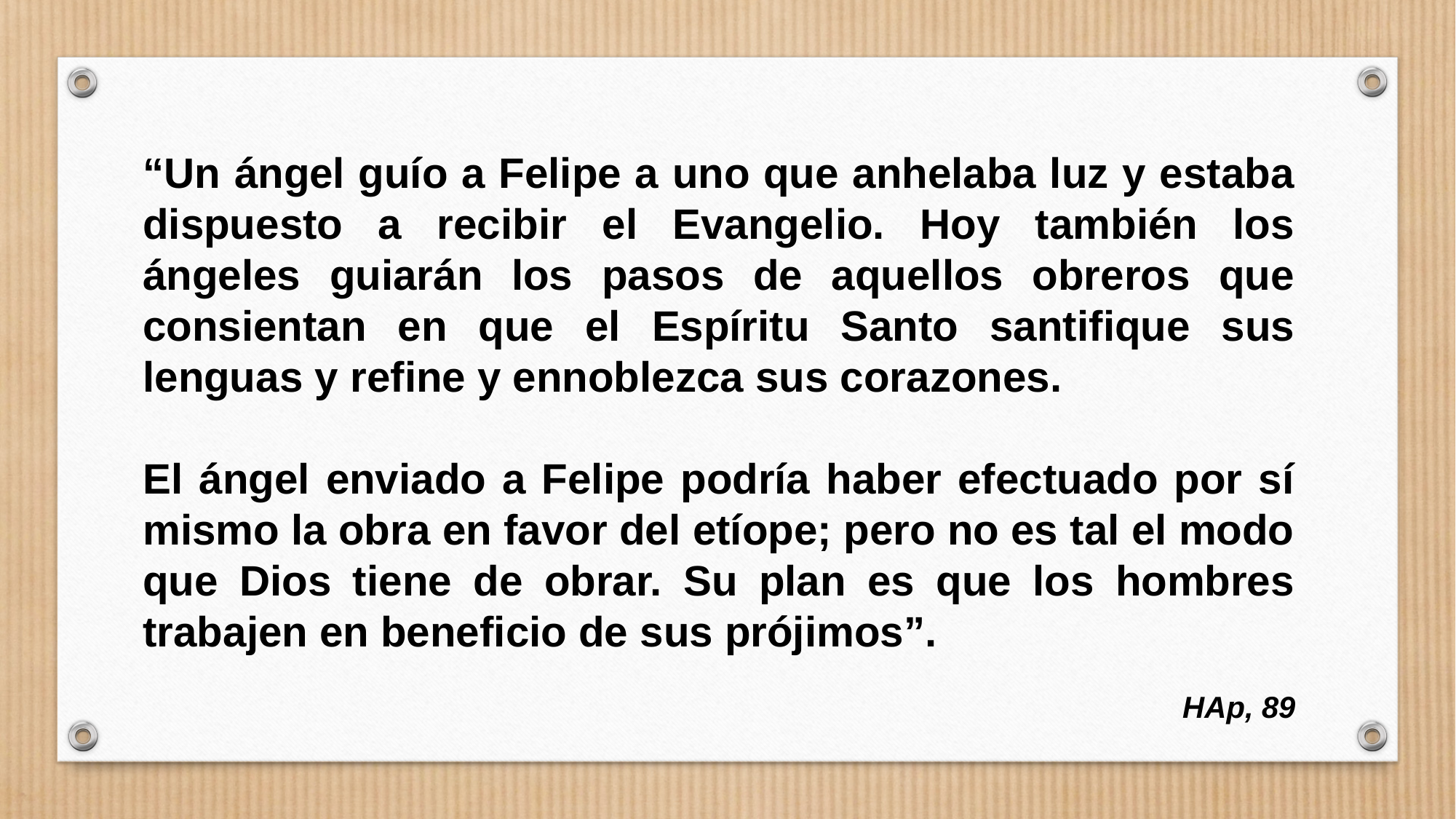

“Un ángel guío a Felipe a uno que anhelaba luz y estaba dispuesto a recibir el Evangelio. Hoy también los ángeles guiarán los pasos de aquellos obreros que consientan en que el Espíritu Santo santifique sus lenguas y refine y ennoblezca sus corazones.

El ángel enviado a Felipe podría haber efectuado por sí mismo la obra en favor del etíope; pero no es tal el modo que Dios tiene de obrar. Su plan es que los hombres trabajen en beneficio de sus prójimos”.

HAp, 89